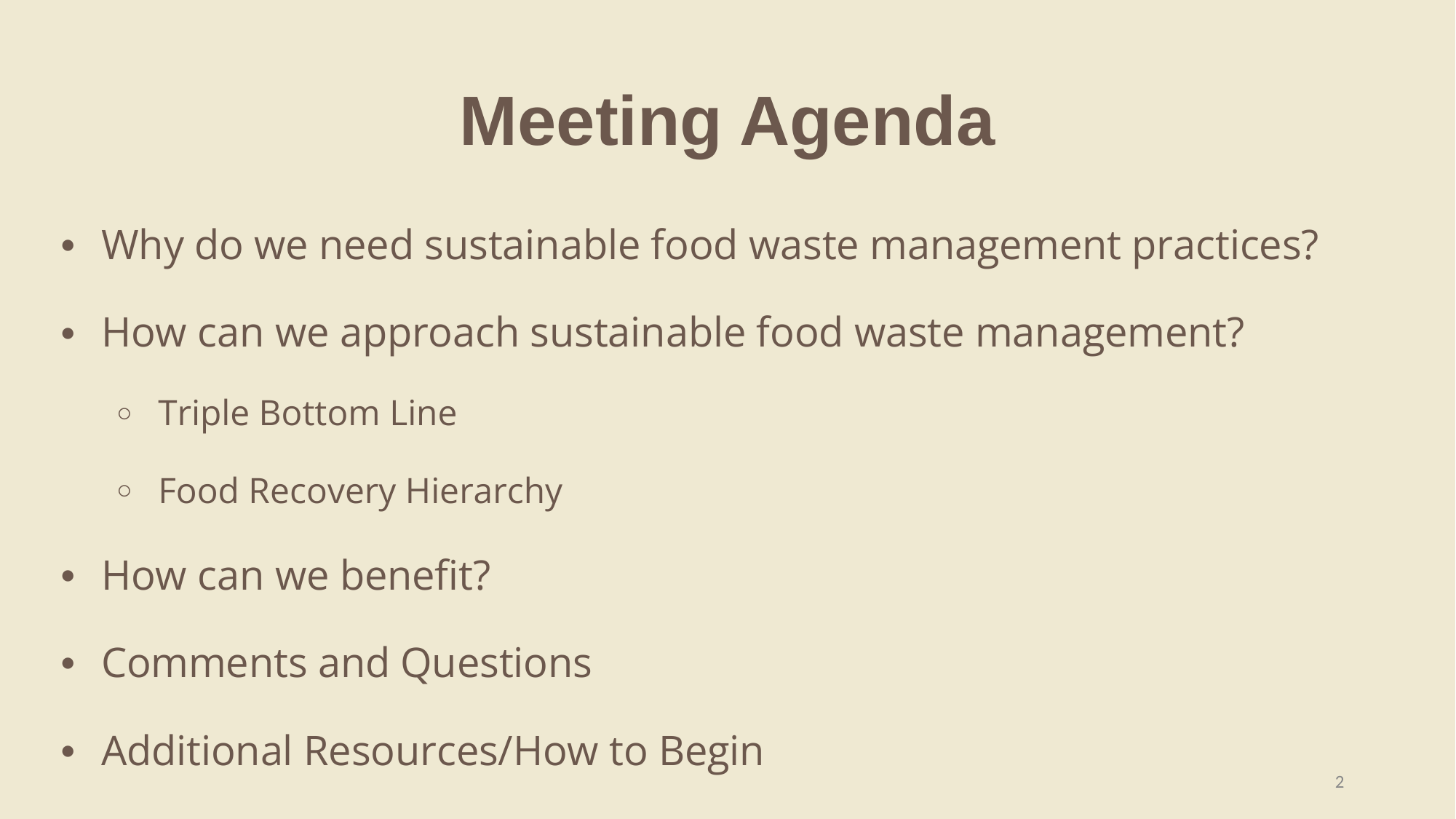

# Meeting Agenda
Why do we need sustainable food waste management practices?
How can we approach sustainable food waste management?
Triple Bottom Line
Food Recovery Hierarchy
How can we benefit?
Comments and Questions
Additional Resources/How to Begin

2